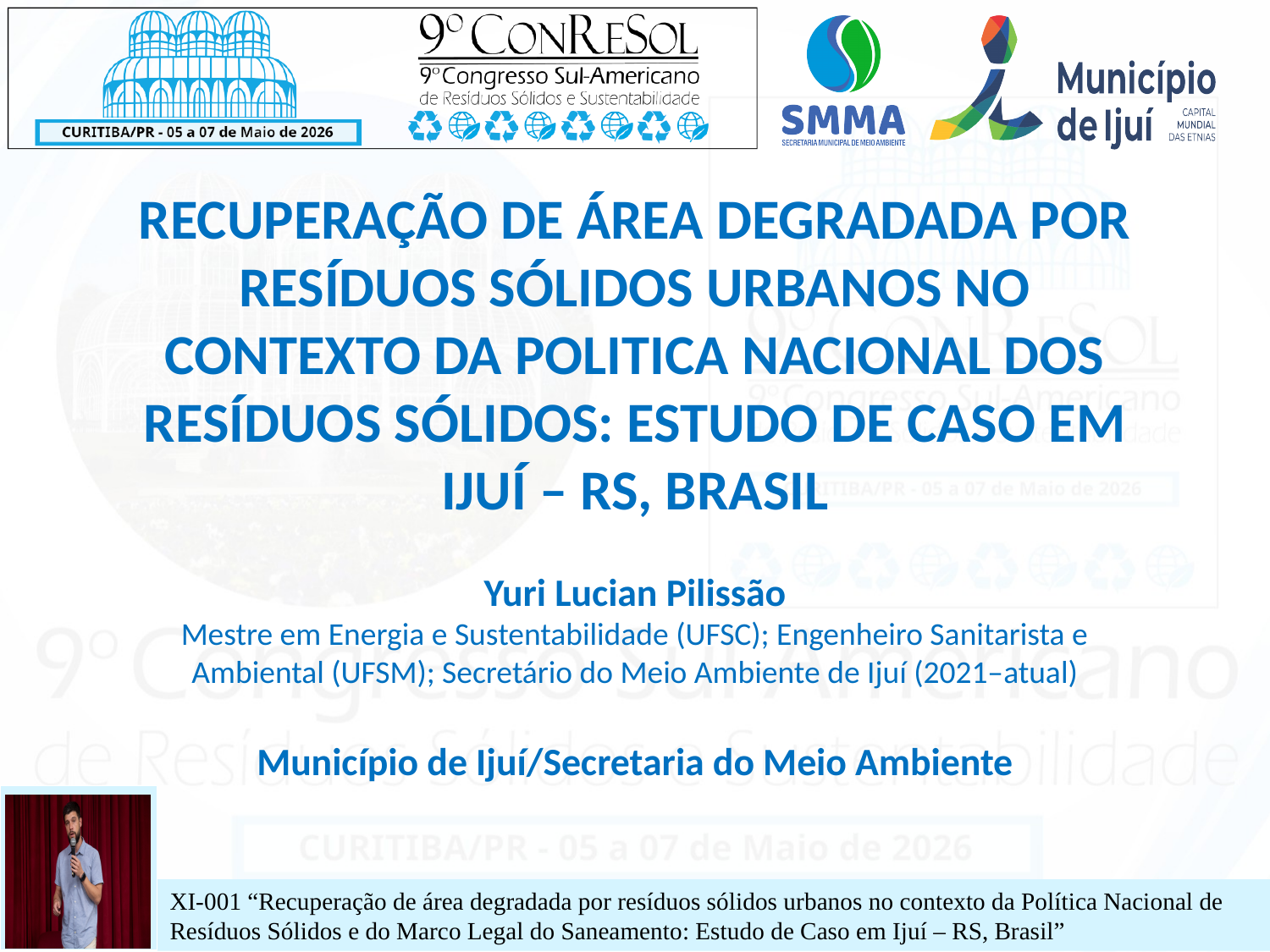

RECUPERAÇÃO DE ÁREA DEGRADADA POR RESÍDUOS SÓLIDOS URBANOS NO CONTEXTO DA POLITICA NACIONAL DOS RESÍDUOS SÓLIDOS: ESTUDO DE CASO EM IJUÍ – RS, BRASIL
Yuri Lucian Pilissão
Mestre em Energia e Sustentabilidade (UFSC); Engenheiro Sanitarista e Ambiental (UFSM); Secretário do Meio Ambiente de Ijuí (2021–atual)
Município de Ijuí/Secretaria do Meio Ambiente